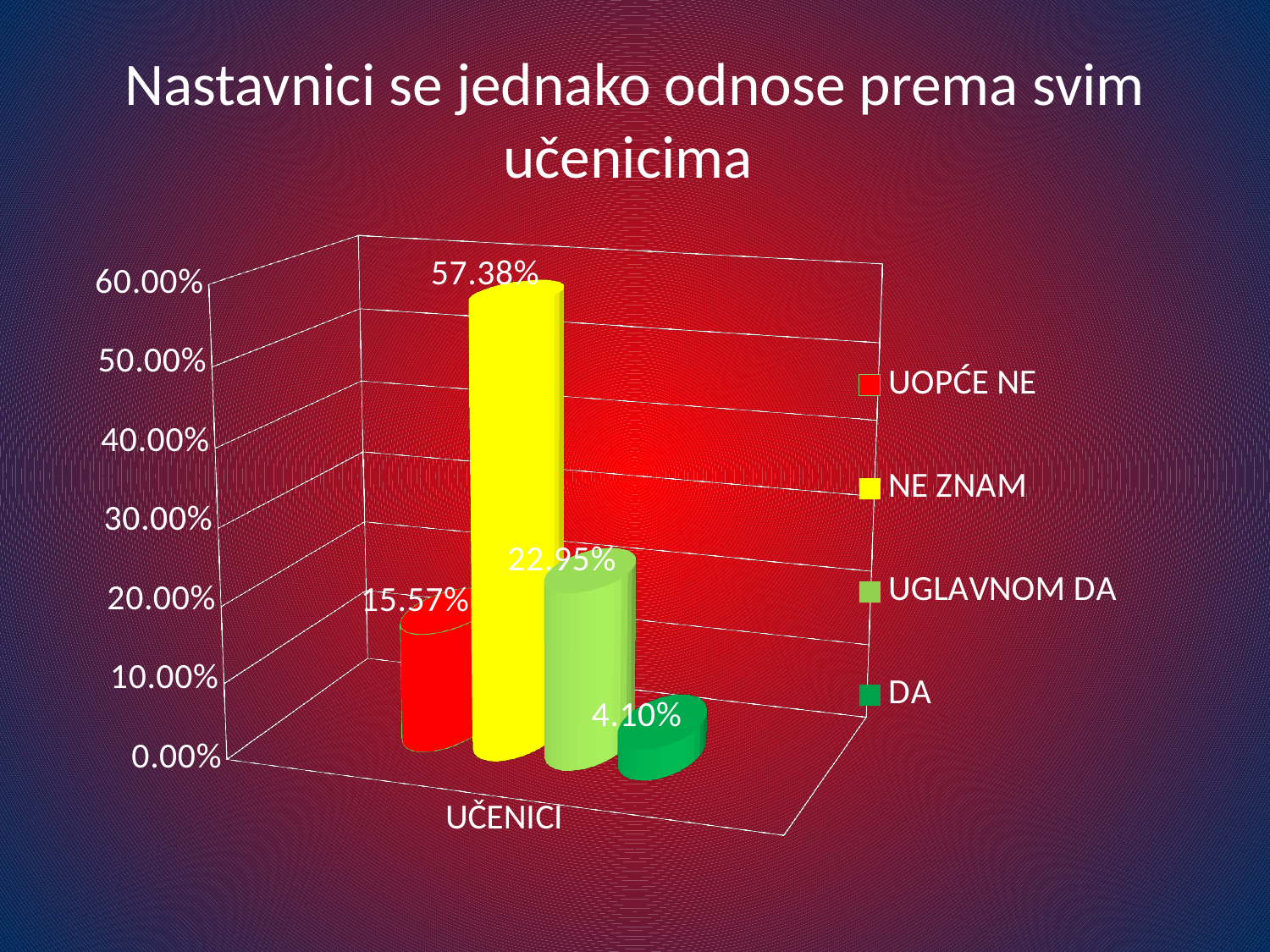

# Nastavnici se jednako odnose prema svim učenicima

[unsupported chart]